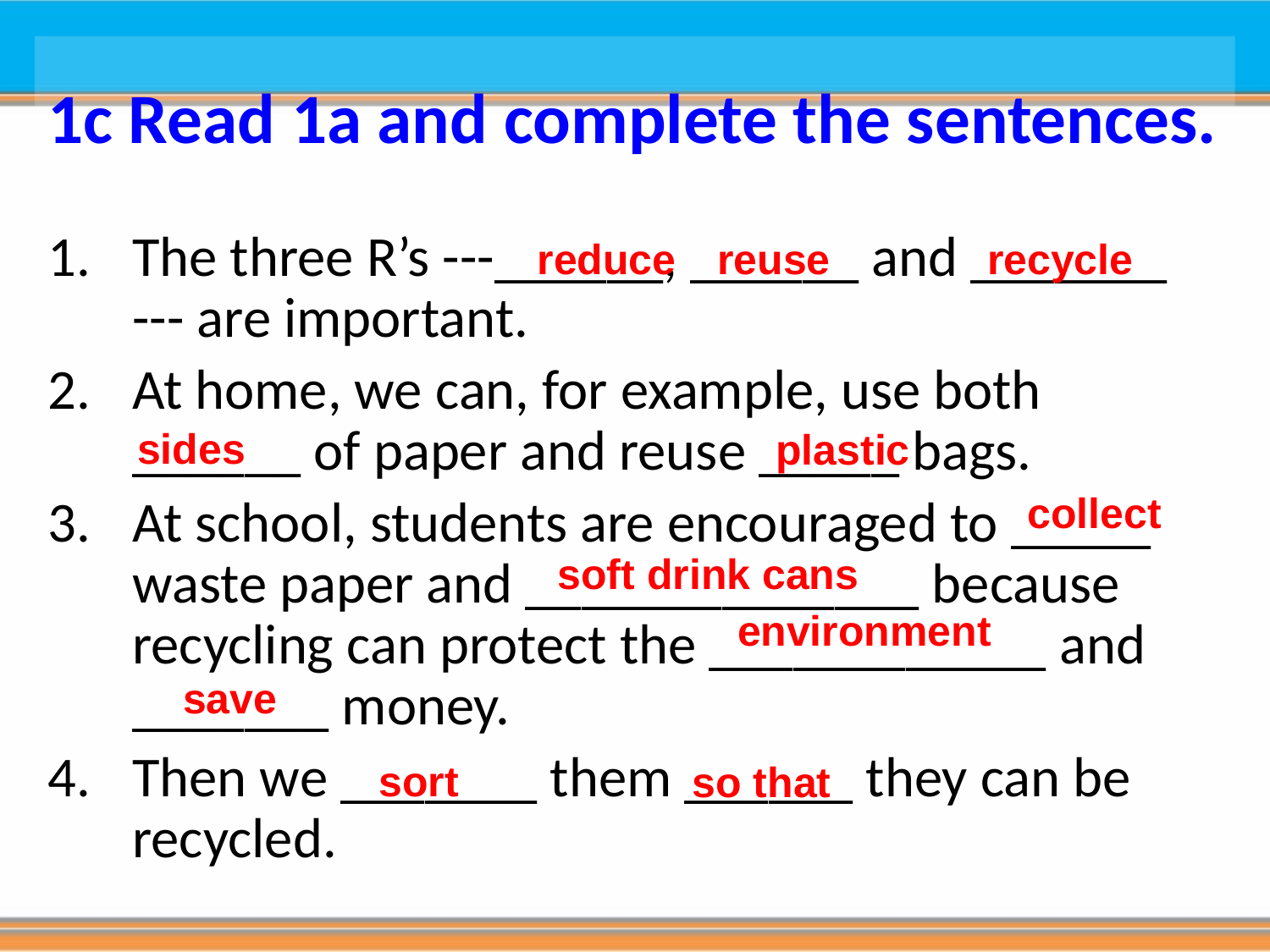

# 1c Read 1a and complete the sentences.
The three R’s ---______, ______ and _______ --- are important.
At home, we can, for example, use both ______ of paper and reuse _____ bags.
At school, students are encouraged to _____ waste paper and ______________ because recycling can protect the ____________ and _______ money.
Then we _______ them ______ they can be recycled.
reduce
reuse
recycle
sides
plastic
collect
soft drink cans
environment
save
sort
so that